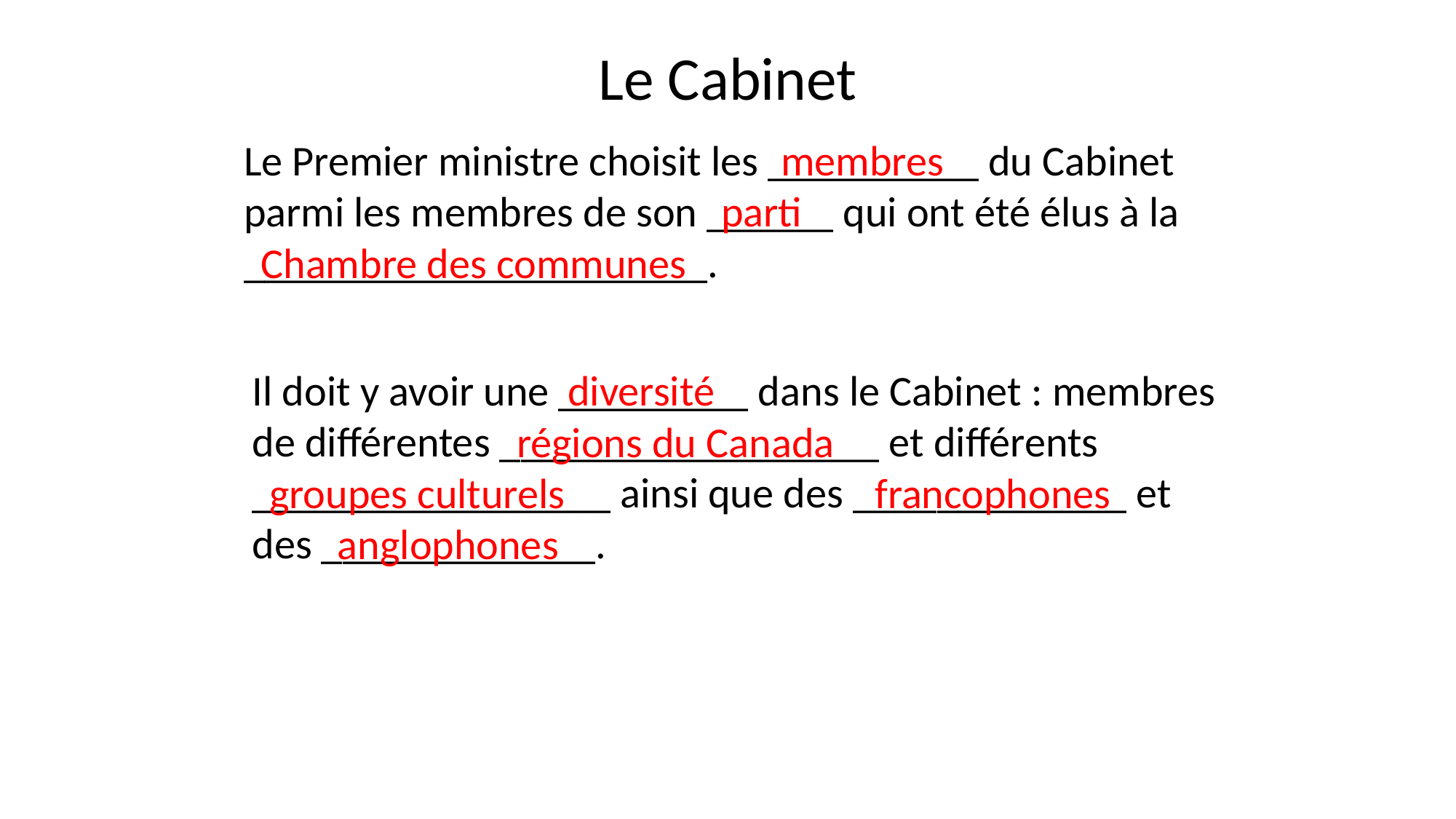

Le Cabinet
membres
Le Premier ministre choisit les __________ du Cabinet parmi les membres de son ______ qui ont été élus à la ______________________.
parti
Chambre des communes
Il doit y avoir une _________ dans le Cabinet : membres de différentes __________________ et différents _________________ ainsi que des _____________ et des _____________.
diversité
régions du Canada
groupes culturels
francophones
anglophones